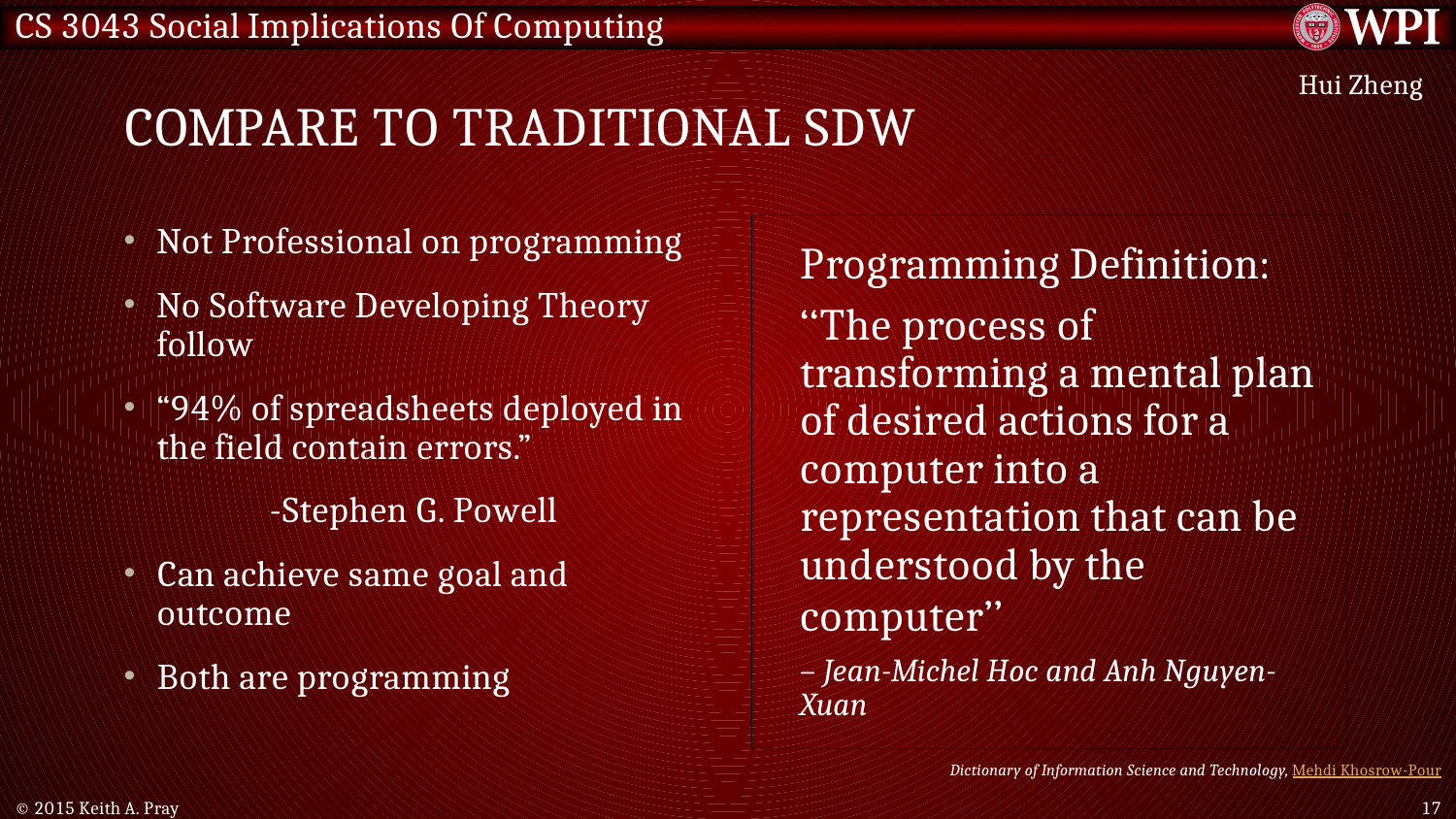

# Compare to Traditional SDW
Hui Zheng
Not Professional on programming
No Software Developing Theory follow
“94% of spreadsheets deployed in the field contain errors.”
	-Stephen G. Powell
Can achieve same goal and outcome
Both are programming
Programming Definition:
‘‘The process of transforming a mental plan of desired actions for a computer into a representation that can be understood by the computer’’
– Jean-Michel Hoc and Anh Nguyen-Xuan
Dictionary of Information Science and Technology, Mehdi Khosrow-Pour
© 2015 Keith A. Pray
17